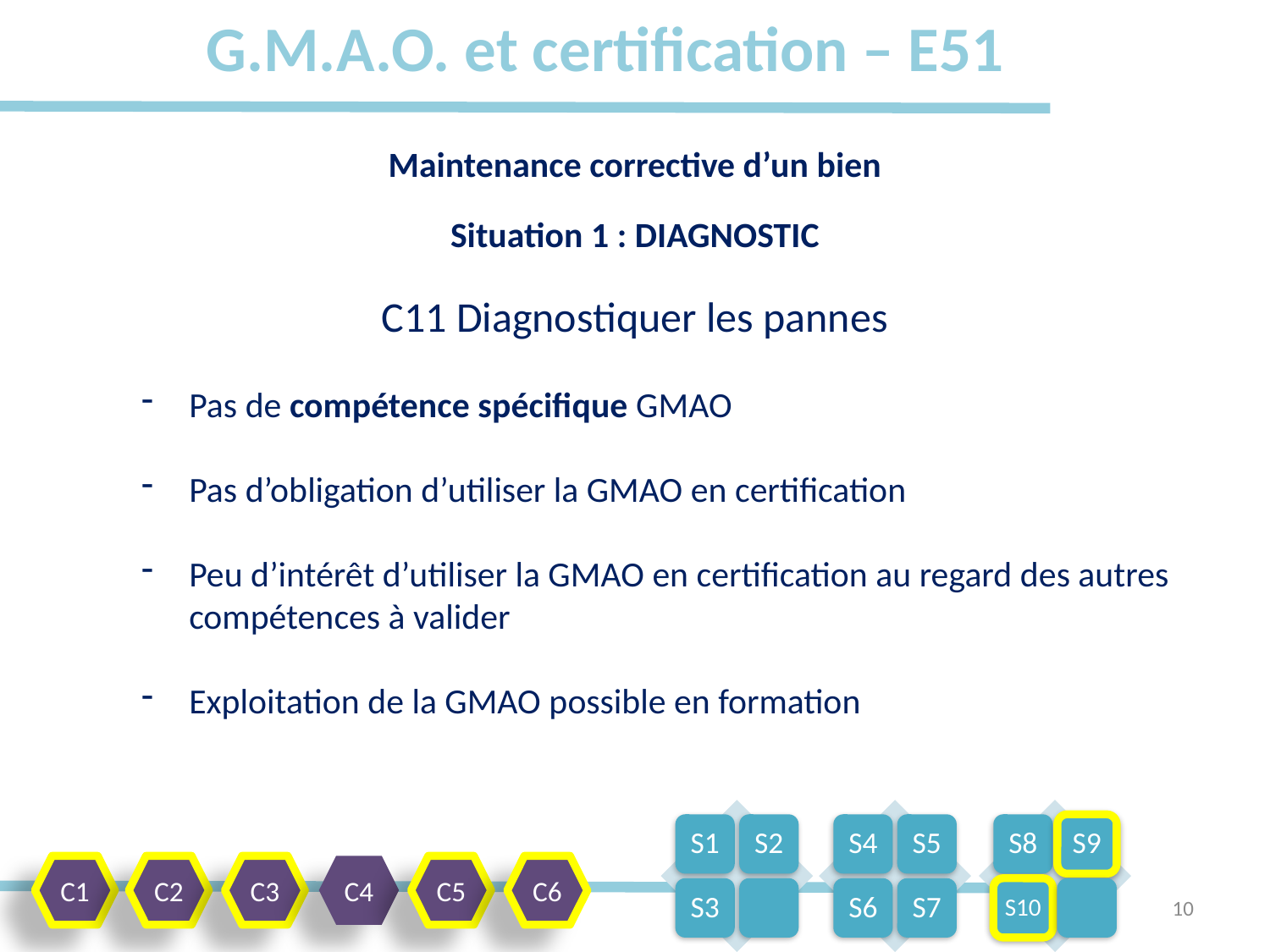

# G.M.A.O. et certification – E51
Maintenance corrective d’un bien
Situation 1 : DIAGNOSTIC
C11 Diagnostiquer les pannes
Pas de compétence spécifique GMAO

Pas d’obligation d’utiliser la GMAO en certification

Peu d’intérêt d’utiliser la GMAO en certification au regard des autres compétences à valider

Exploitation de la GMAO possible en formation
S1
S2
S3

S4
S5
S6
S7
S8
S9
S10
C1
C2
C3
C4
C5
C6
10